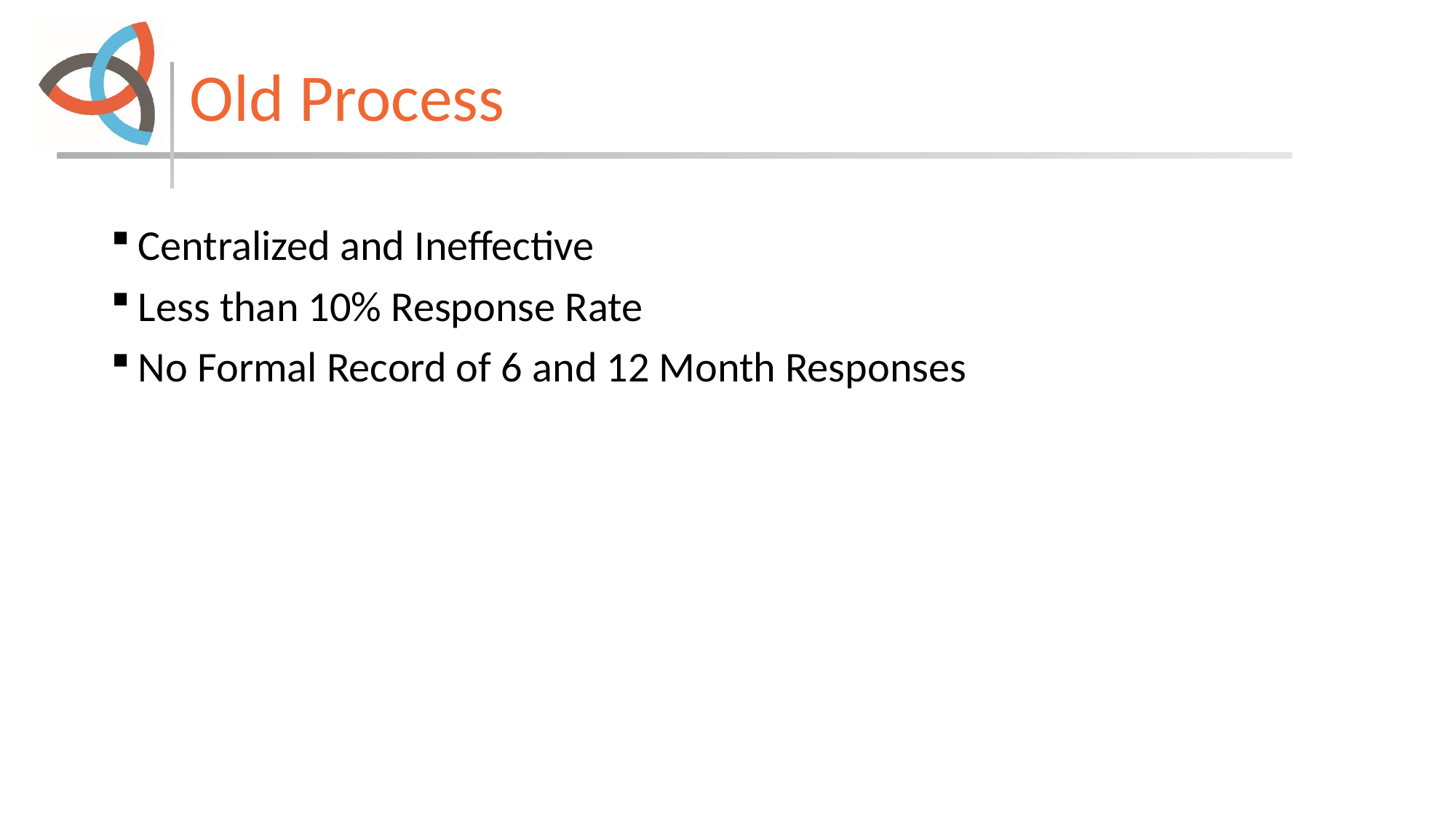

# Old Process
Centralized and Ineffective
Less than 10% Response Rate
No Formal Record of 6 and 12 Month Responses